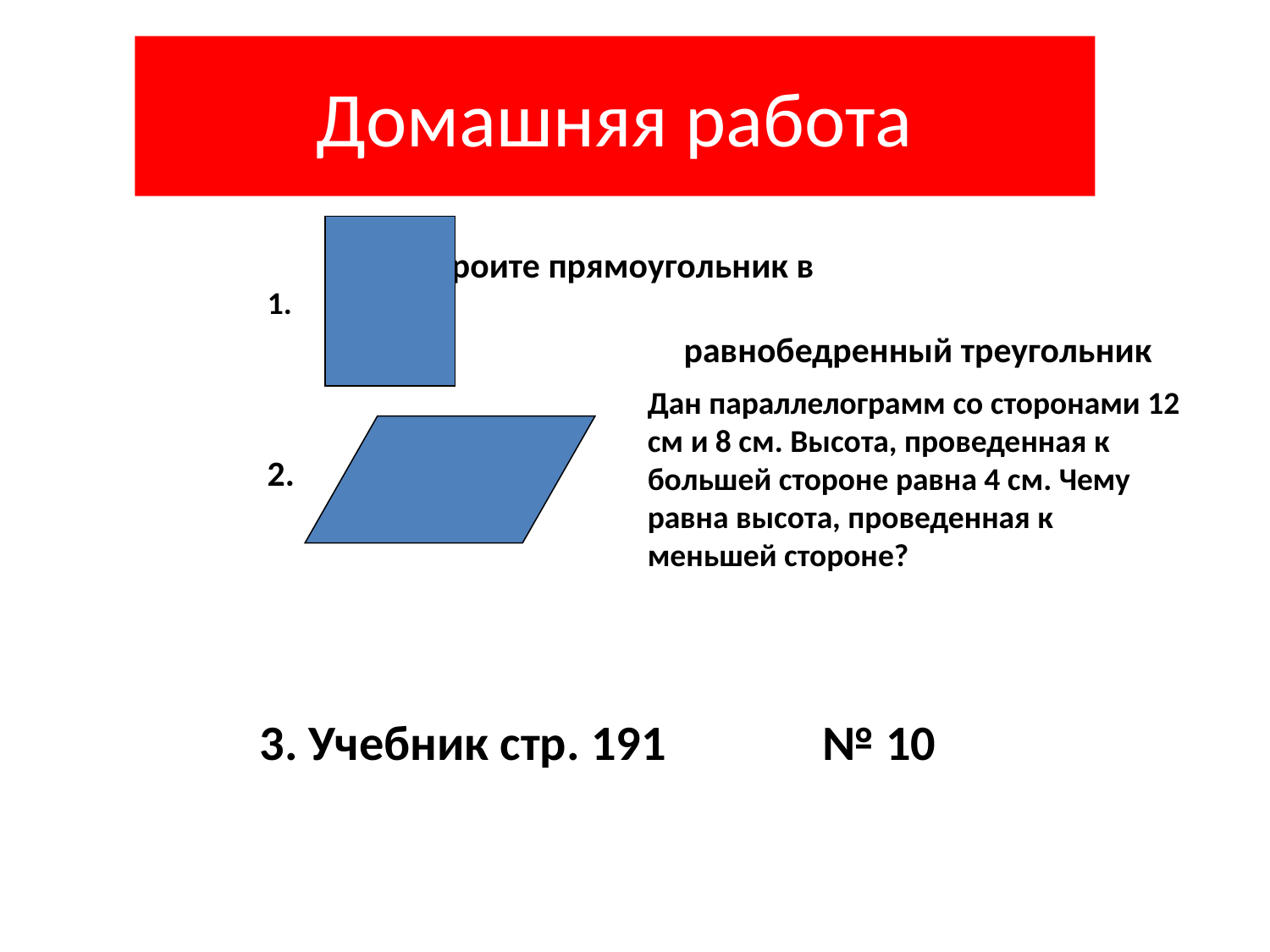

# Домашняя работа

                            Перекроите прямоугольник в                                                                                                                                                                       равнобедренный треугольник

           2.
1.
Дан параллелограмм со сторонами 12 см и 8 см. Высота, проведенная к большей стороне равна 4 см. Чему равна высота, проведенная к меньшей стороне?

3. Учебник стр. 191              № 10